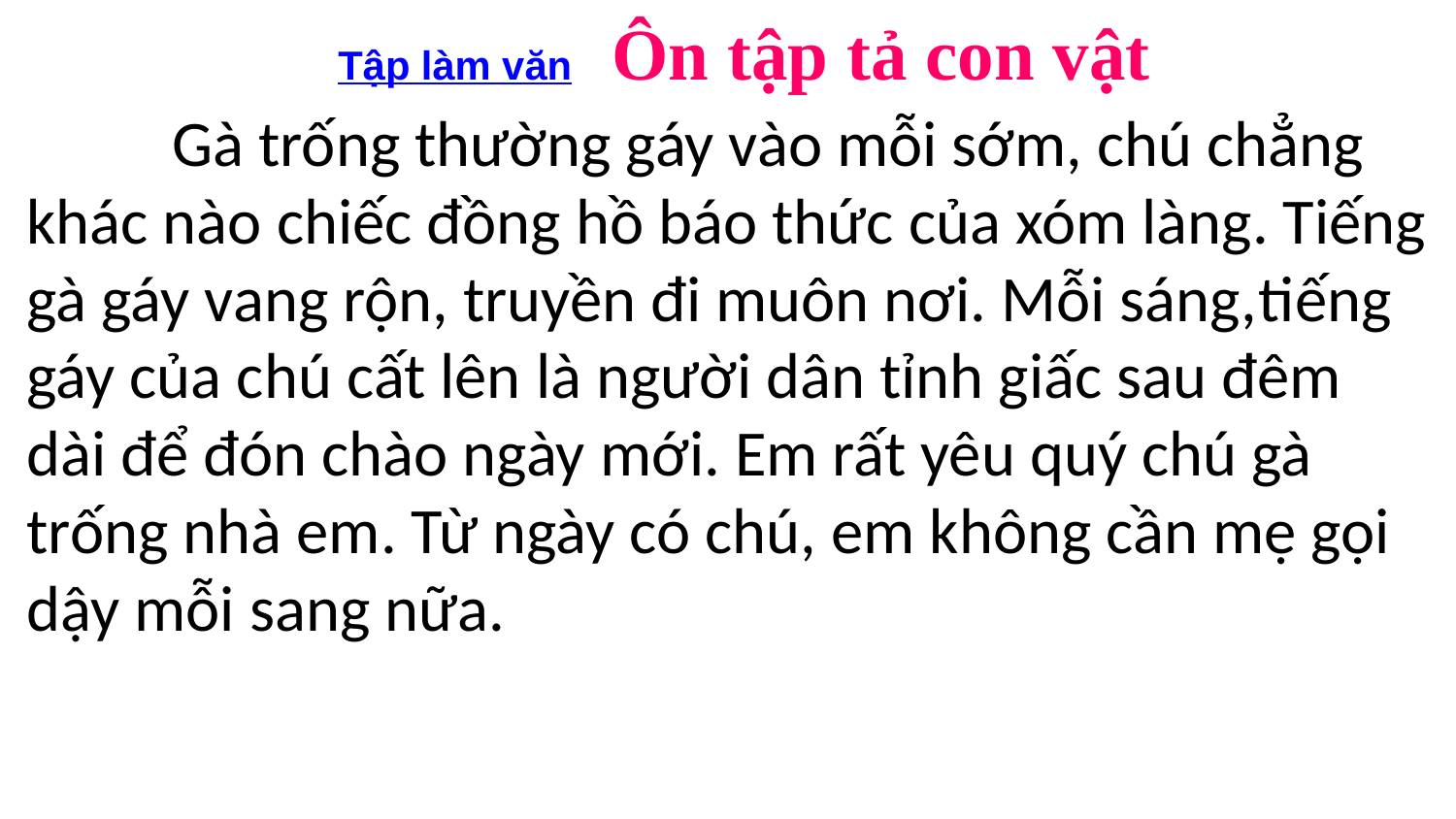

Tập làm văn  Ôn tập tả con vật
	Gà trống thường gáy vào mỗi sớm, chú chẳng khác nào chiếc đồng hồ báo thức của xóm làng. Tiếng gà gáy vang rộn, truyền đi muôn nơi. Mỗi sáng,tiếng gáy của chú cất lên là người dân tỉnh giấc sau đêm dài để đón chào ngày mới. Em rất yêu quý chú gà trống nhà em. Từ ngày có chú, em không cần mẹ gọi dậy mỗi sang nữa.